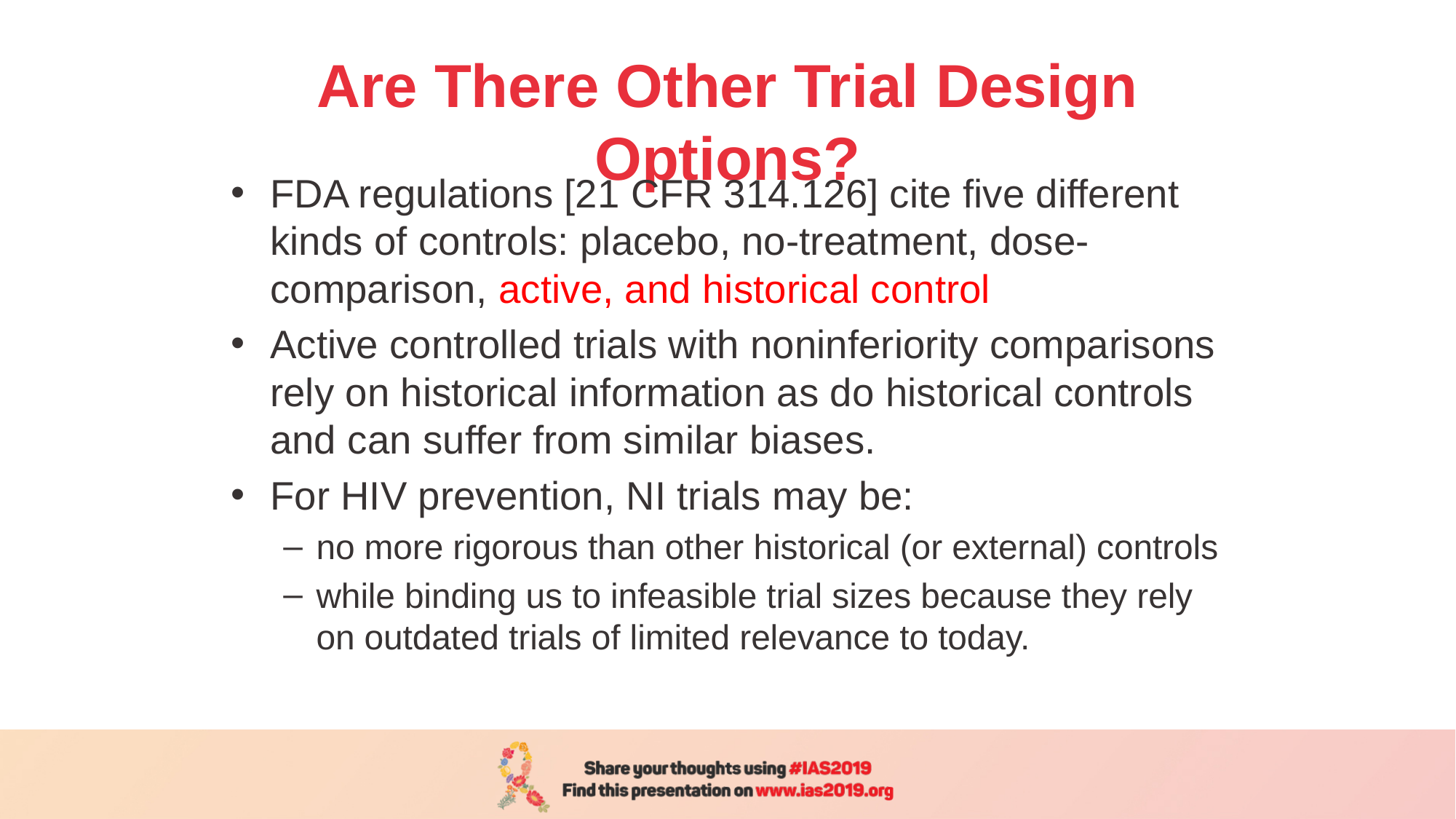

# Are There Other Trial Design Options?
FDA regulations [21 CFR 314.126] cite five different kinds of controls: placebo, no-treatment, dose-comparison, active, and historical control
Active controlled trials with noninferiority comparisons rely on historical information as do historical controls and can suffer from similar biases.
For HIV prevention, NI trials may be:
no more rigorous than other historical (or external) controls
while binding us to infeasible trial sizes because they rely on outdated trials of limited relevance to today.